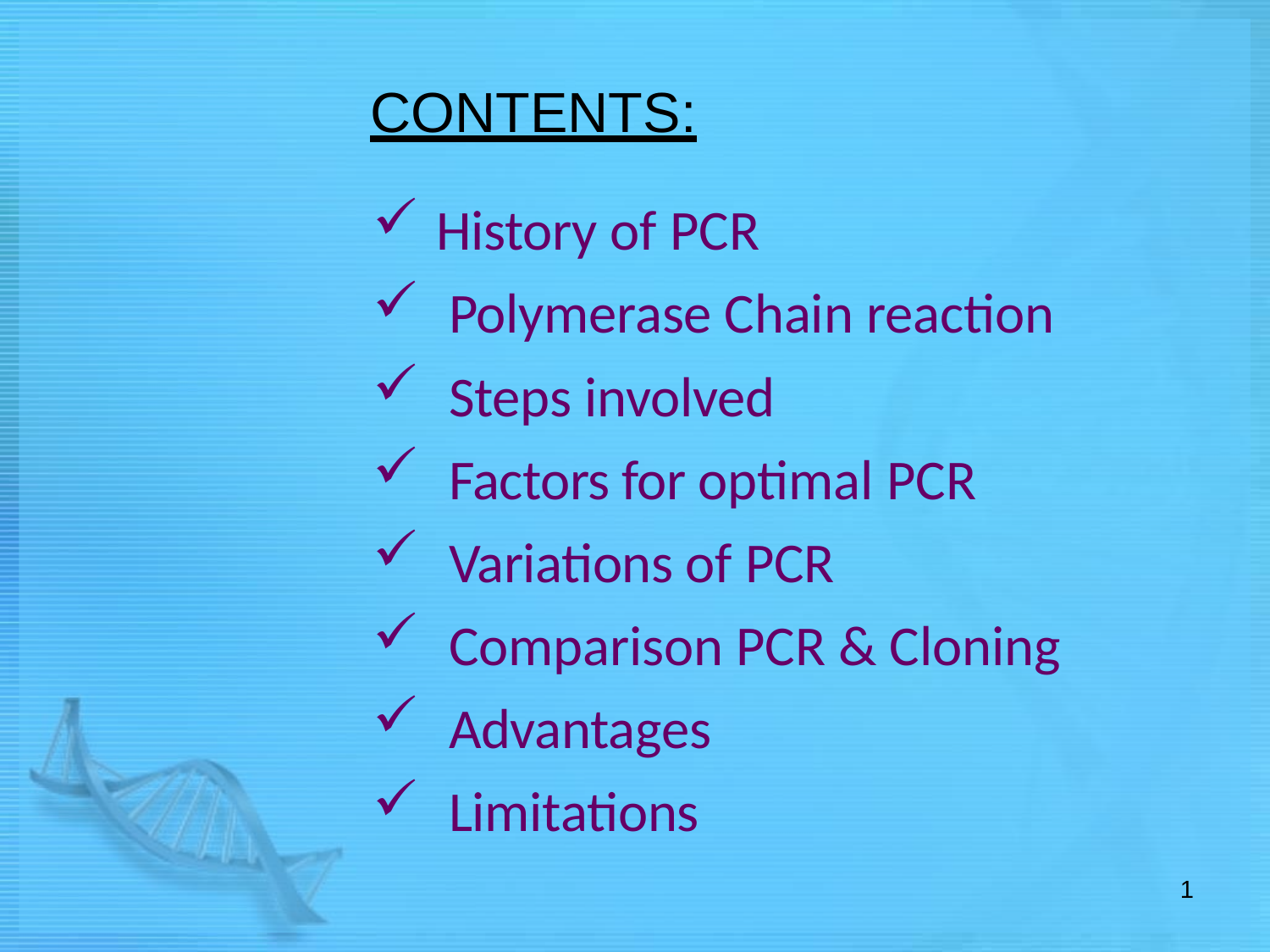

CONTENTS:
History of PCR
Polymerase Chain reaction
Steps involved
Factors for optimal PCR
Variations of PCR
Comparison PCR & Cloning
Advantages
Limitations
1